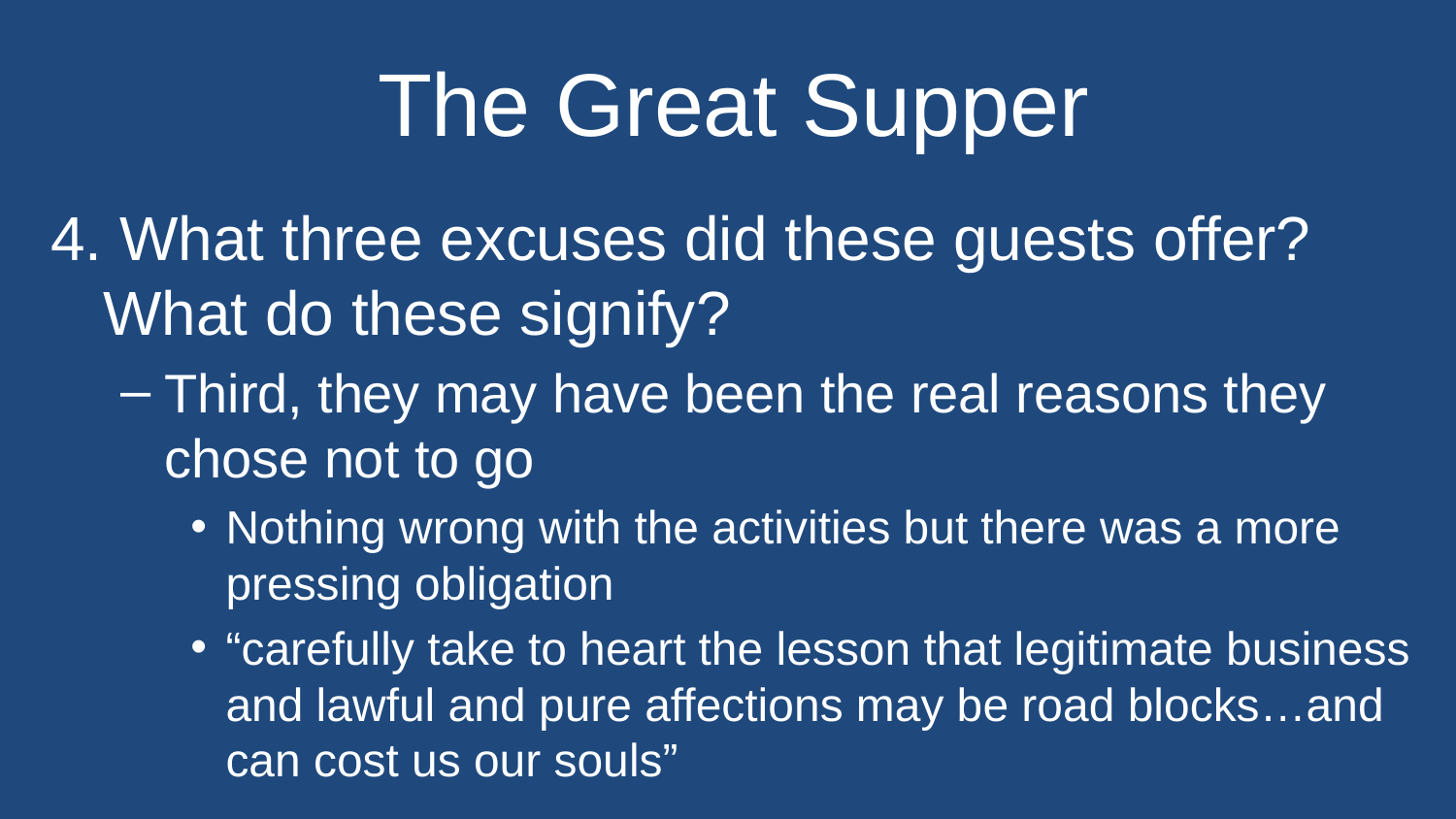

# The Great Supper
4. What three excuses did these guests offer? What do these signify?
Third, they may have been the real reasons they chose not to go
Nothing wrong with the activities but there was a more pressing obligation
“carefully take to heart the lesson that legitimate business and lawful and pure affections may be road blocks…and can cost us our souls”